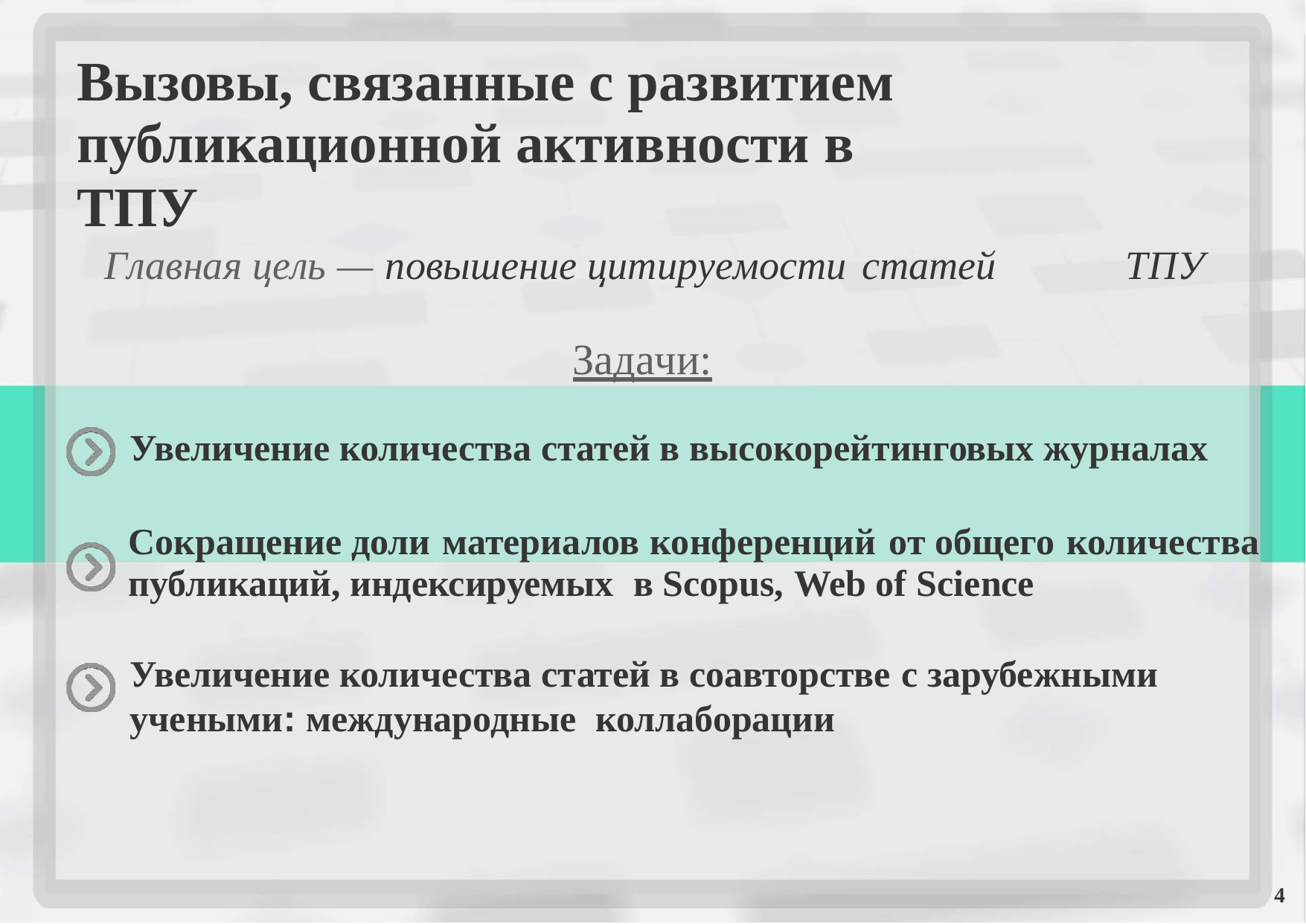

Вызовы, связанные с развитием
публикационной активности в ТПУ
Главная цель — повышение цитируемости статей
ТПУ
Задачи:

Увеличение количества статей в высокорейтинговых журналах
Сокращение доли материалов конференций от общего количества
публикаций, индексируемых  в Scopus, Web of Science

Увеличение количества статей в соавторстве с зарубежными
учеными: международные  коллаборации

4